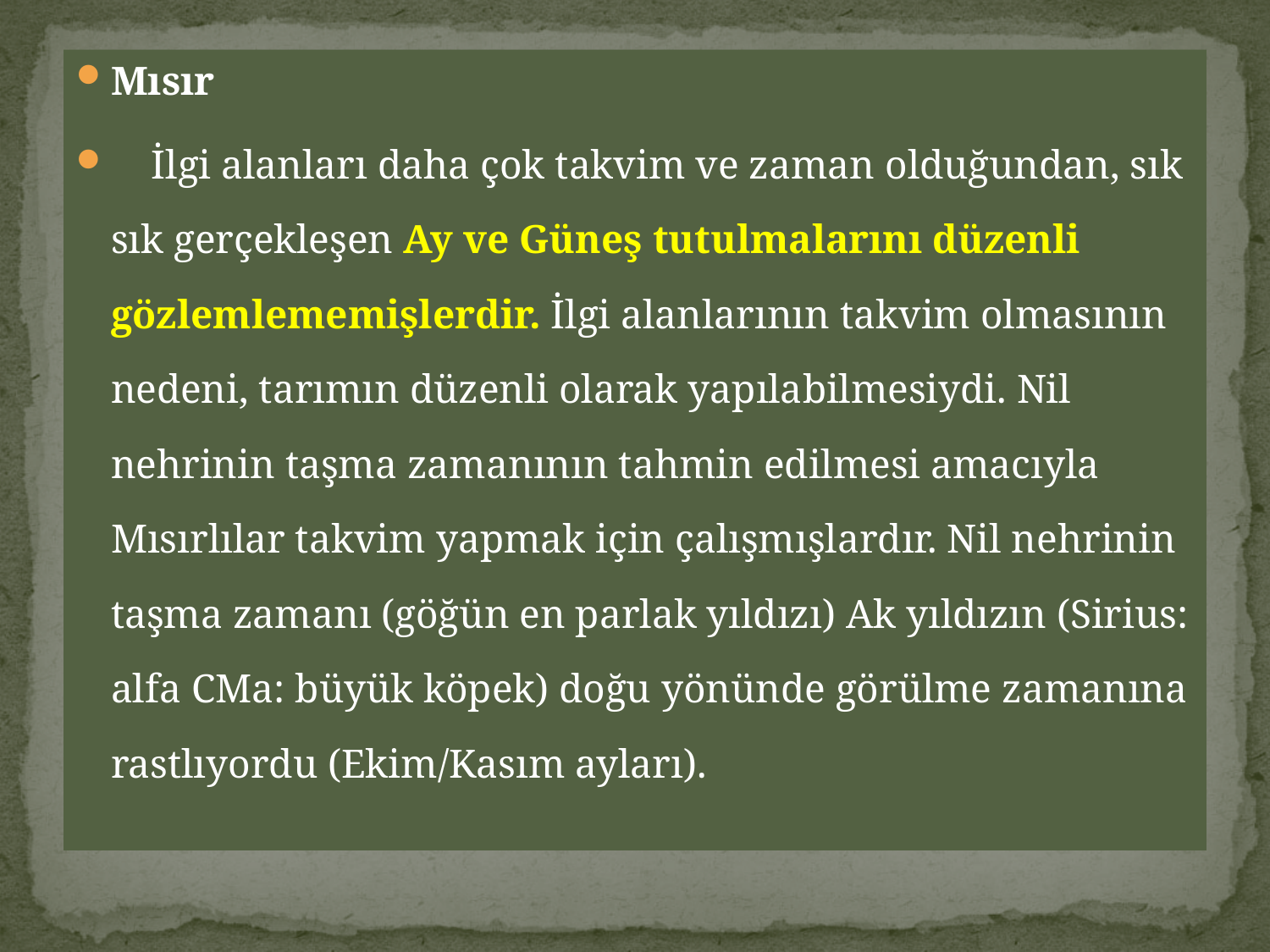

Mısır
    İlgi alanları daha çok takvim ve zaman olduğundan, sık sık gerçekleşen Ay ve Güneş tutulmalarını düzenli gözlemlememişlerdir. İlgi alanlarının takvim olmasının nedeni, tarımın düzenli olarak yapılabilmesiydi. Nil nehrinin taşma zamanının tahmin edilmesi amacıyla Mısırlılar takvim yapmak için çalışmışlardır. Nil nehrinin taşma zamanı (göğün en parlak yıldızı) Ak yıldızın (Sirius: alfa CMa: büyük köpek) doğu yönünde görülme zamanına rastlıyordu (Ekim/Kasım ayları).